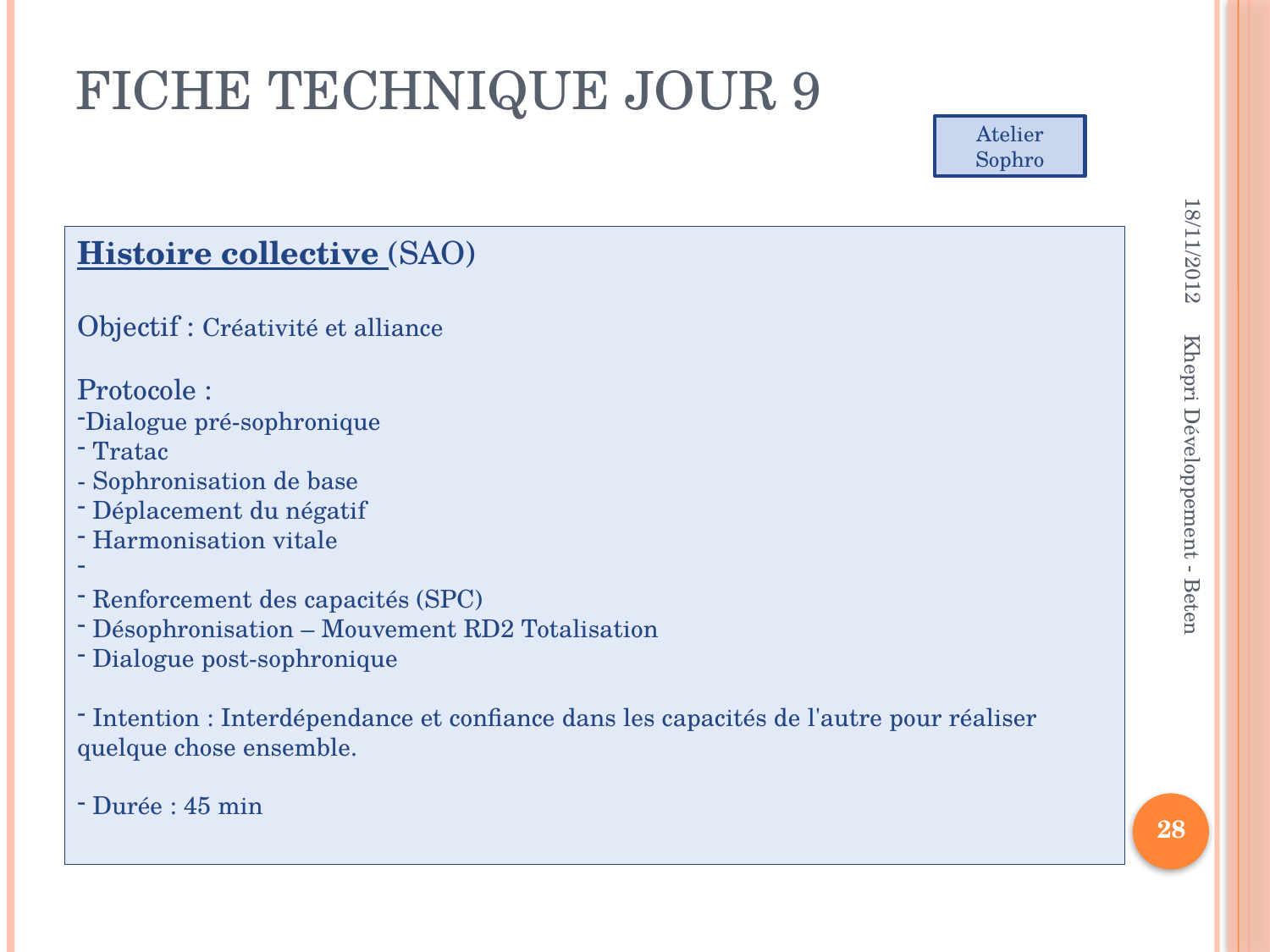

# Fiche technique jour 9
Atelier Sophro
18/11/2012
Histoire collective (SAO)

Objectif : Créativité et alliance

Protocole :
Dialogue pré-sophronique
 Tratac
- Sophronisation de base
 Déplacement du négatif
 Harmonisation vitale

 Renforcement des capacités (SPC)
 Désophronisation – Mouvement RD2 Totalisation
 Dialogue post-sophronique

 Intention : Interdépendance et confiance dans les capacités de l'autre pour réaliser quelque chose ensemble.

 Durée : 45 min

Khepri Développement - Beten
28